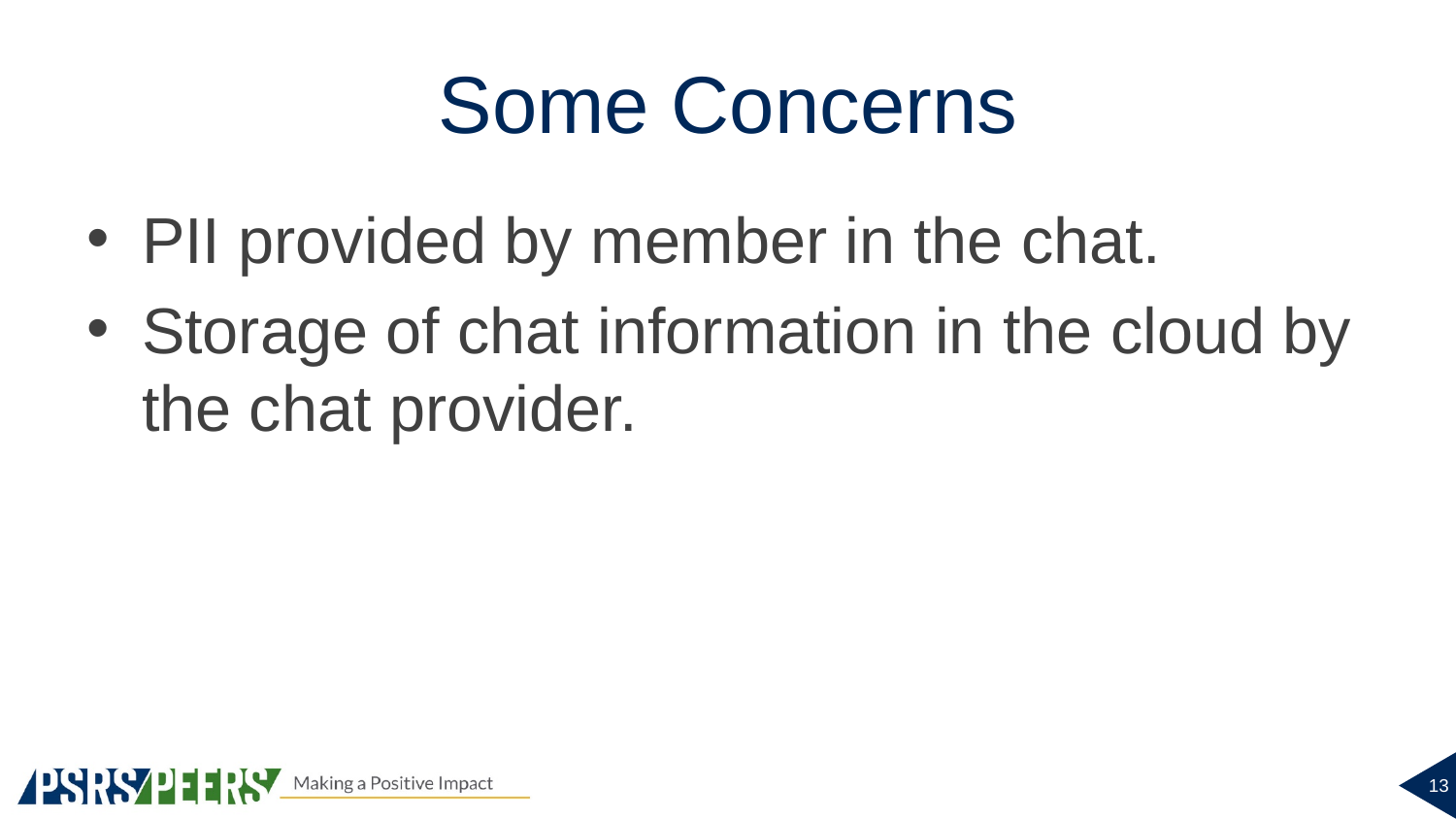

# Some Concerns
PII provided by member in the chat.
Storage of chat information in the cloud by the chat provider.